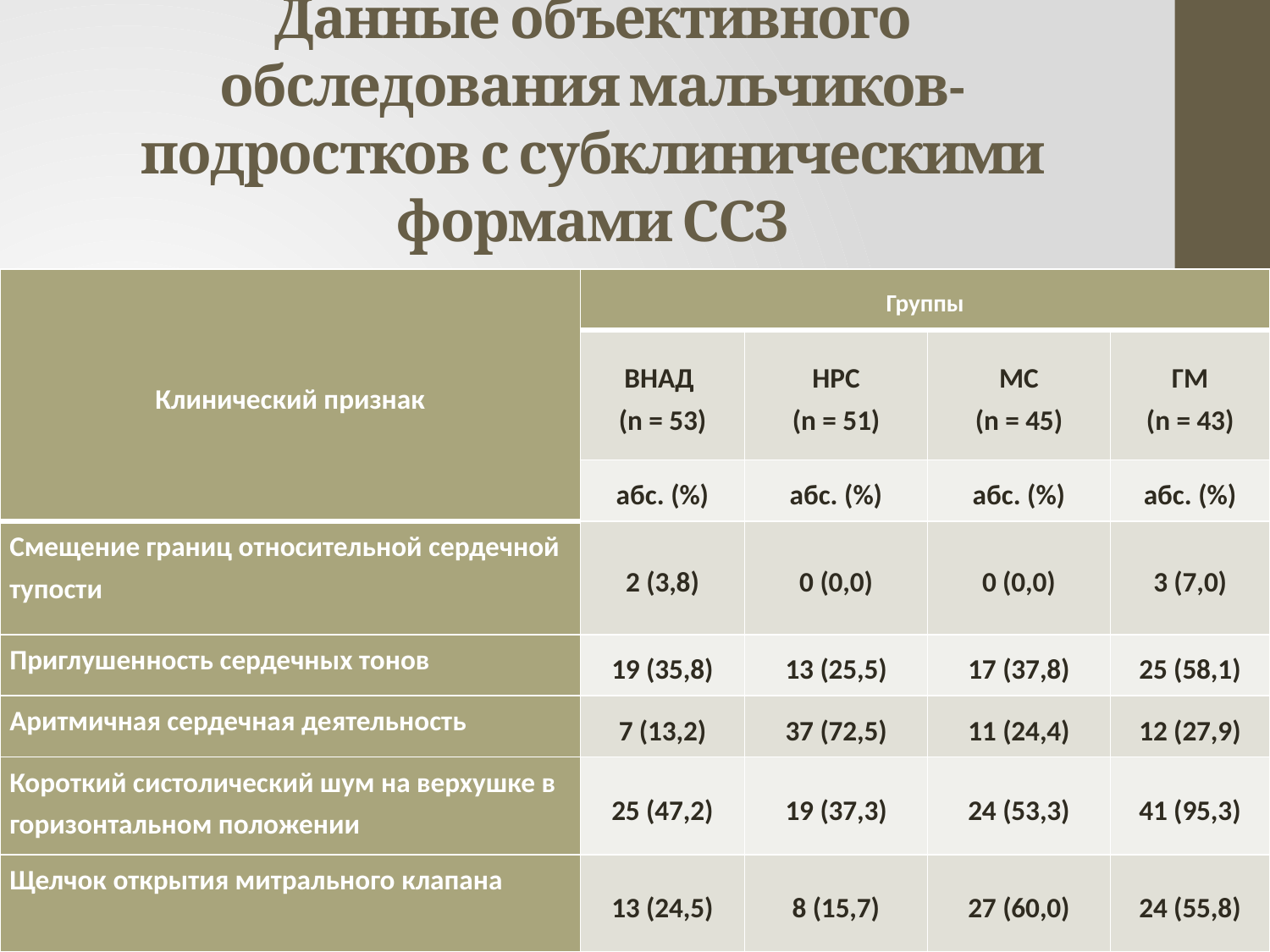

# Данные объективного обследования мальчиков-подростков с субклиническими формами ССЗ
| Клинический признак | Группы |  |  |  |
| --- | --- | --- | --- | --- |
|  | ВНАД (n = 53) | НРС (n = 51) | МС (n = 45) | ГМ (n = 43) |
|  | абс. (%) | абс. (%) | абс. (%) | абс. (%) |
| Смещение границ относительной сердечной тупости | 2 (3,8) | 0 (0,0) | 0 (0,0) | 3 (7,0) |
| Приглушенность сердечных тонов | 19 (35,8) | 13 (25,5) | 17 (37,8) | 25 (58,1) |
| Аритмичная сердечная деятельность | 7 (13,2) | 37 (72,5) | 11 (24,4) | 12 (27,9) |
| Короткий систолический шум на верхушке в горизонтальном положении | 25 (47,2) | 19 (37,3) | 24 (53,3) | 41 (95,3) |
| Щелчок открытия митрального клапана | 13 (24,5) | 8 (15,7) | 27 (60,0) | 24 (55,8) |